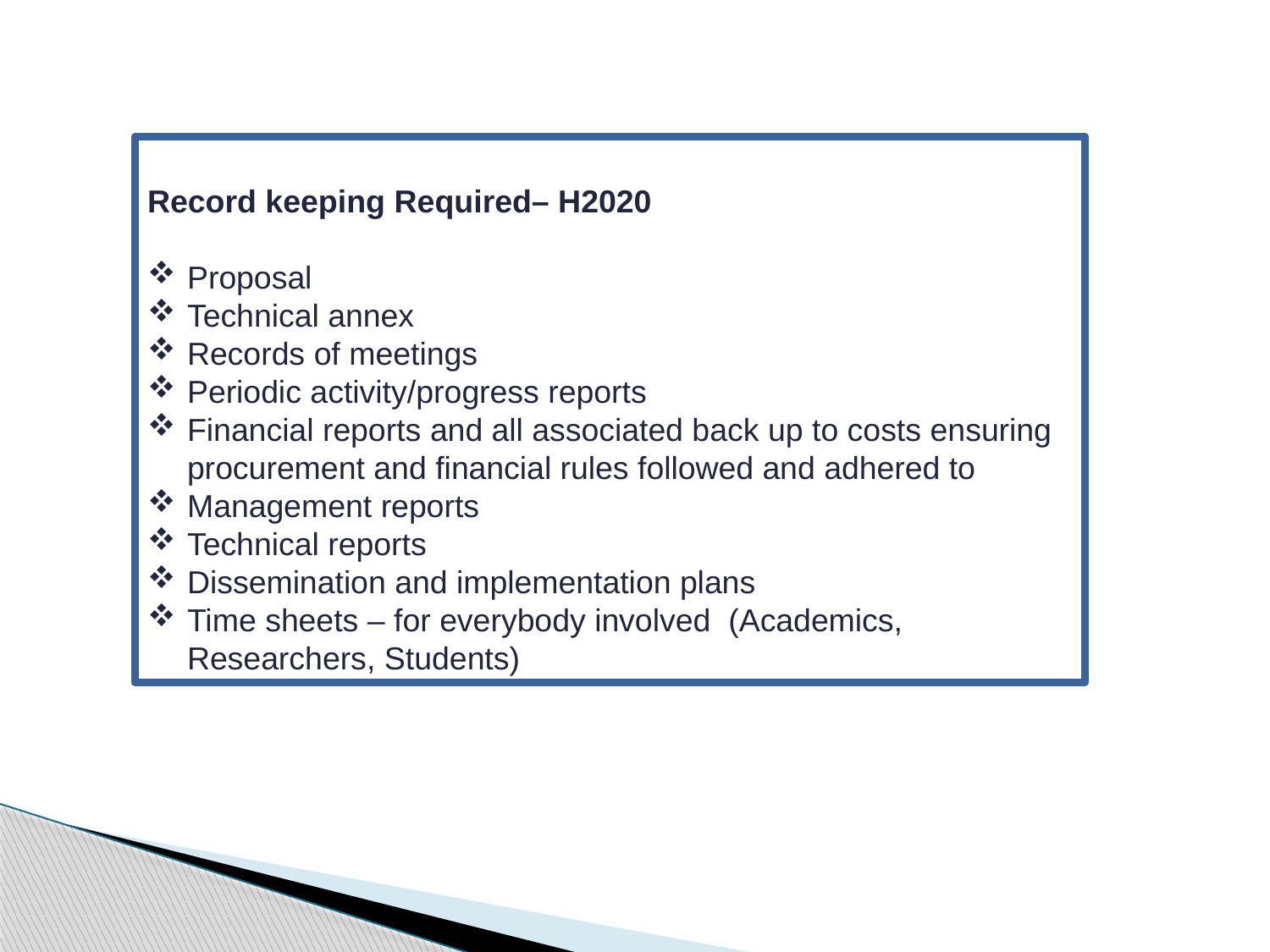

Record keeping Required– H2020

Proposal
Technical annex
Records of meetings
Periodic activity/progress reports
Financial reports and all associated back up to costs ensuring procurement and financial rules followed and adhered to
Management reports
Technical reports
Dissemination and implementation plans
Time sheets – for everybody involved  (Academics, Researchers, Students)